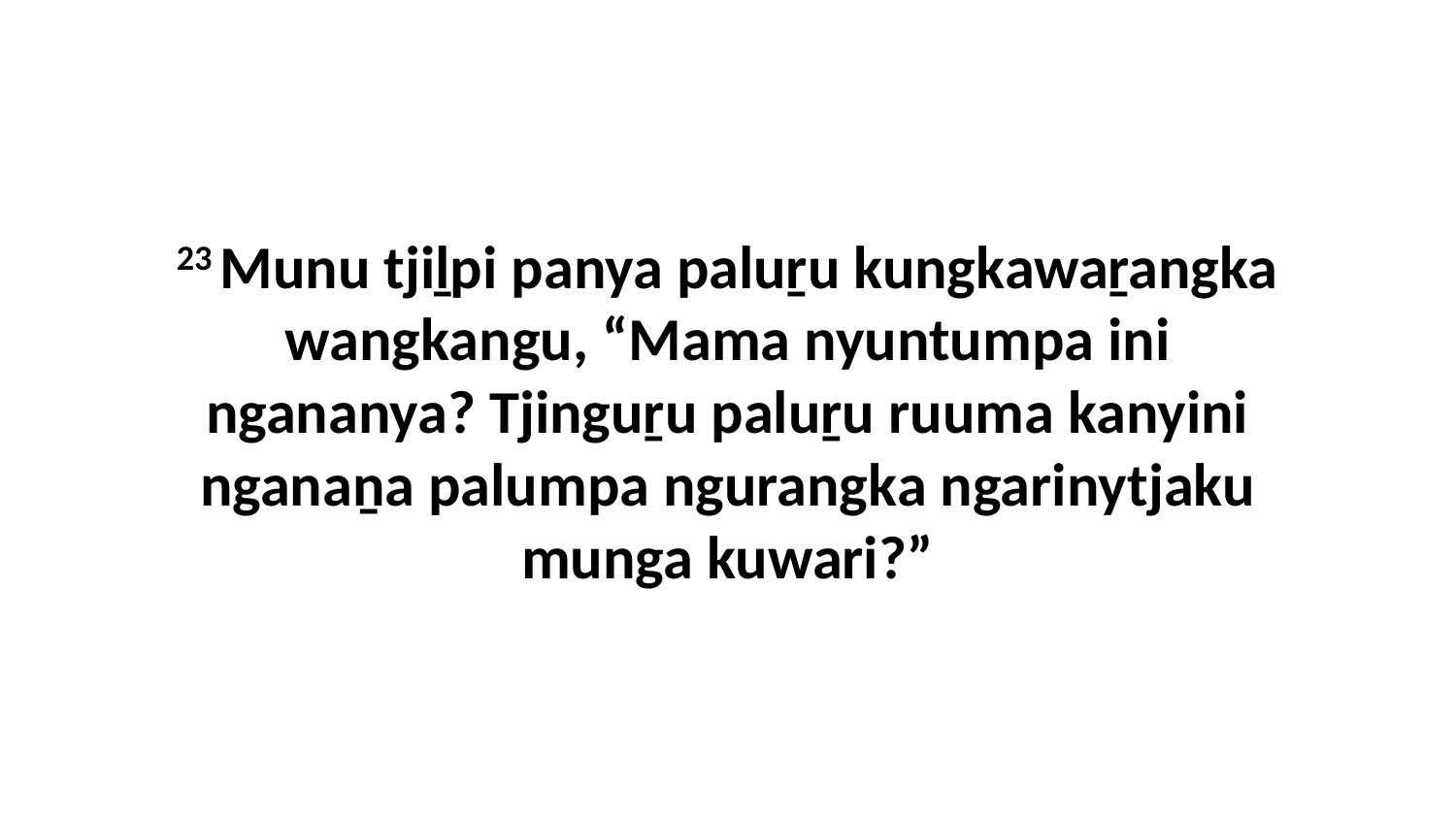

23 Munu tjiḻpi panya paluṟu kungkawaṟangka wangkangu, “Mama nyuntumpa ini ngananya? Tjinguṟu paluṟu ruuma kanyini nganaṉa palumpa ngurangka ngarinytjaku munga kuwari?”